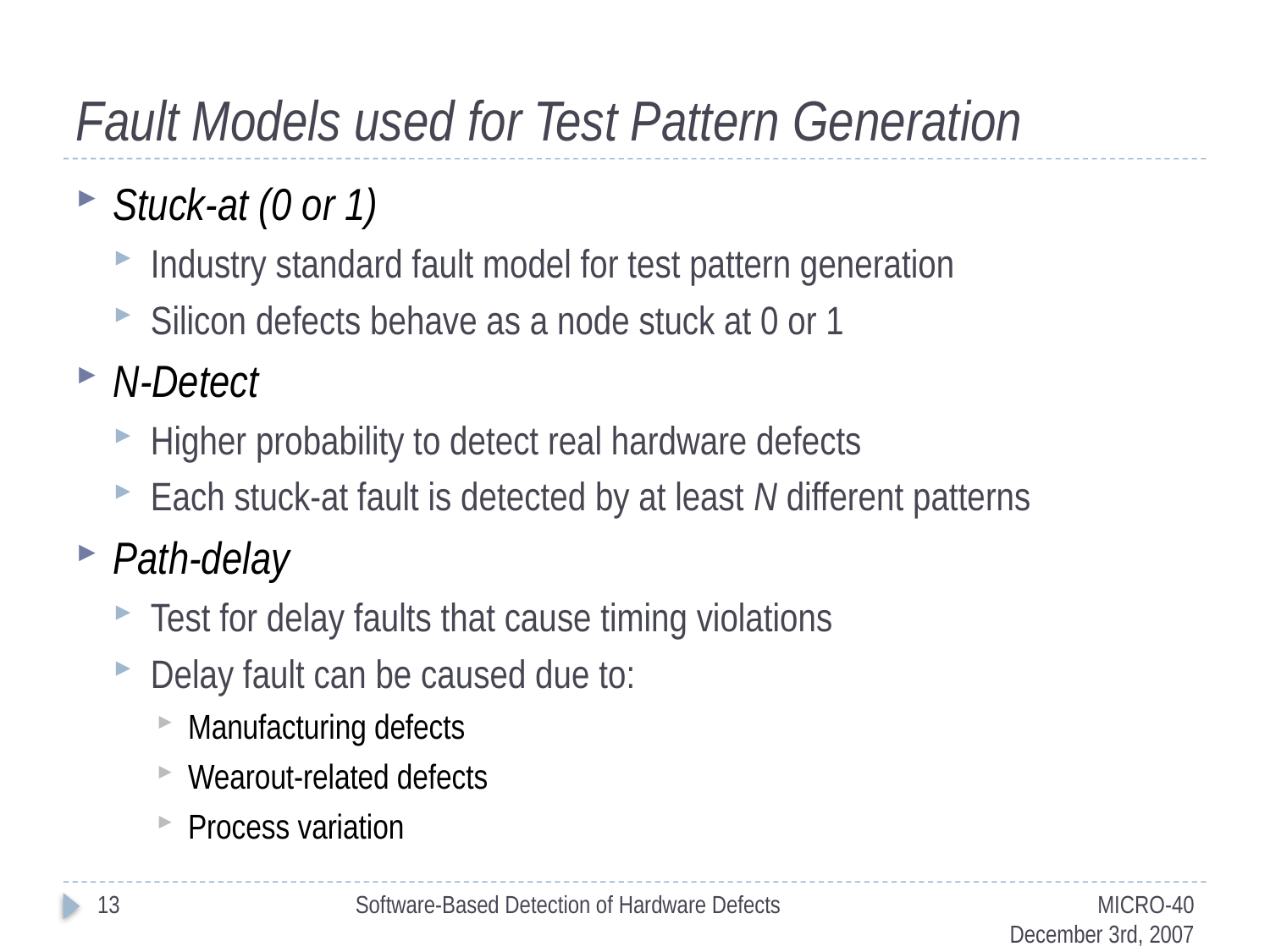

# Fault Models used for Test Pattern Generation
Stuck-at (0 or 1)
Industry standard fault model for test pattern generation
Silicon defects behave as a node stuck at 0 or 1
N-Detect
Higher probability to detect real hardware defects
Each stuck-at fault is detected by at least N different patterns
Path-delay
Test for delay faults that cause timing violations
Delay fault can be caused due to:
Manufacturing defects
Wearout-related defects
Process variation
13
Software-Based Detection of Hardware Defects
MICRO-40
December 3rd, 2007